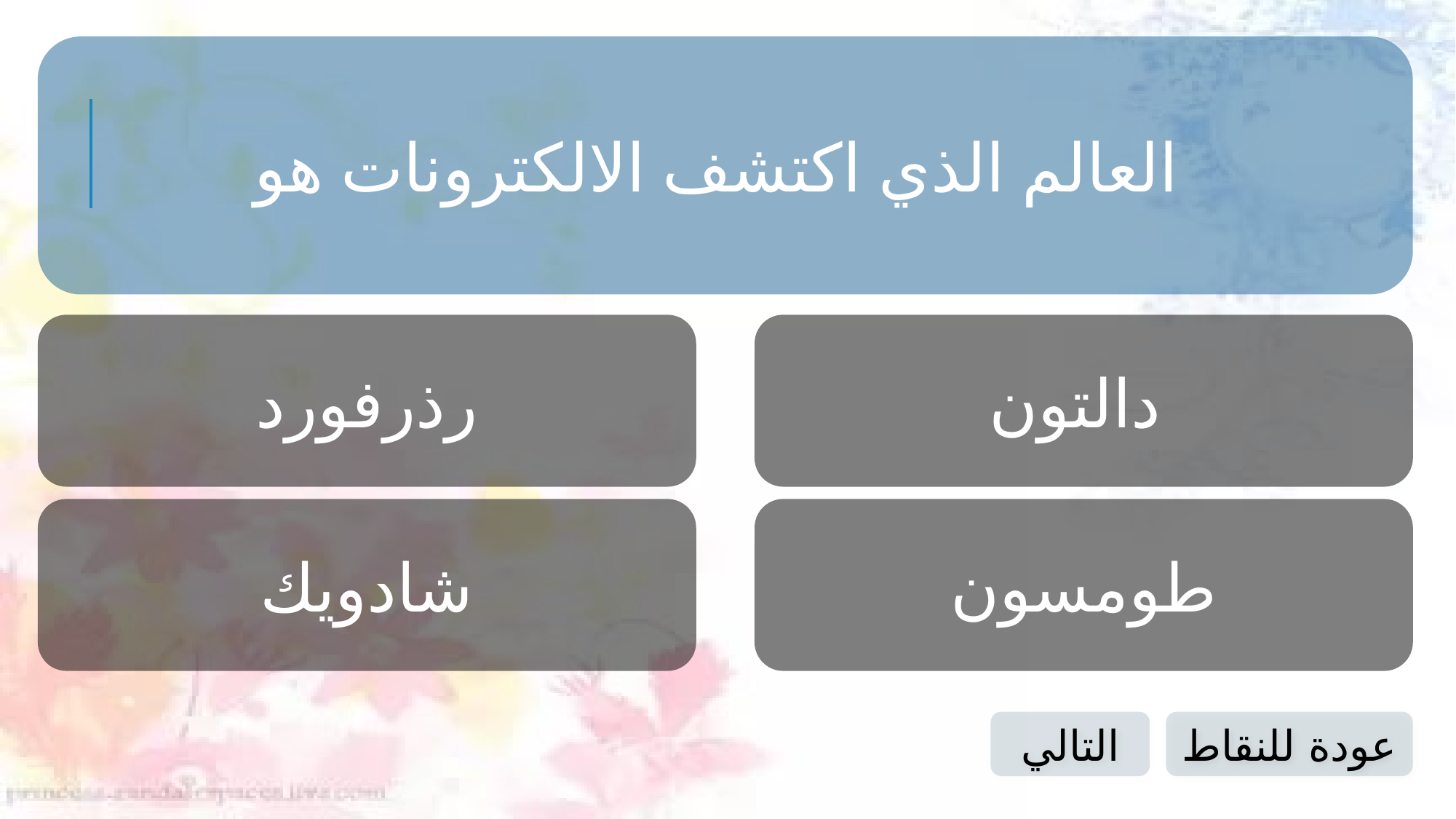

العالم الذي اكتشف الالكترونات هو
رذرفورد
دالتون
شادويك
طومسون
التالي
عودة للنقاط